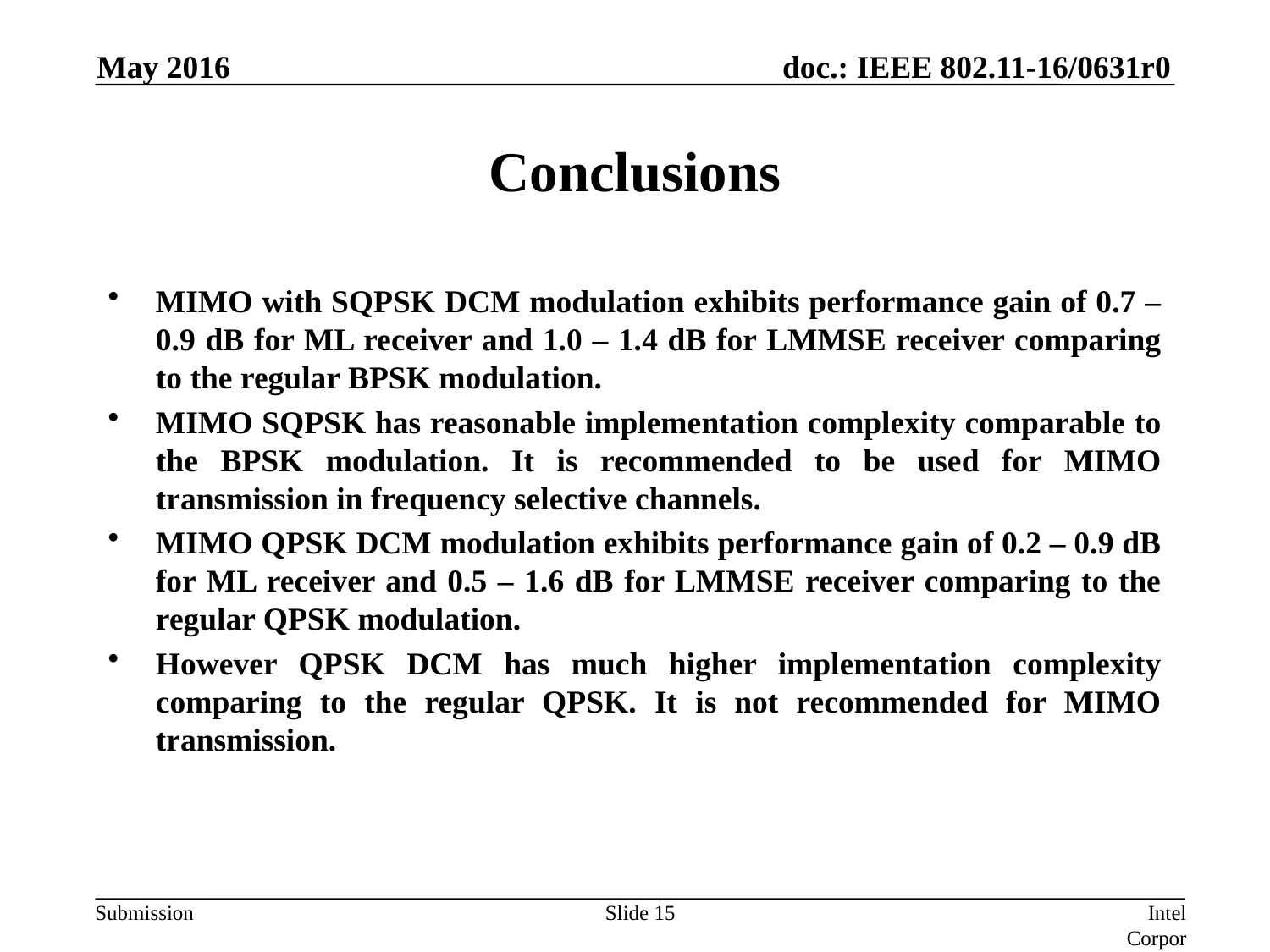

May 2016
# Conclusions
MIMO with SQPSK DCM modulation exhibits performance gain of 0.7 – 0.9 dB for ML receiver and 1.0 – 1.4 dB for LMMSE receiver comparing to the regular BPSK modulation.
MIMO SQPSK has reasonable implementation complexity comparable to the BPSK modulation. It is recommended to be used for MIMO transmission in frequency selective channels.
MIMO QPSK DCM modulation exhibits performance gain of 0.2 – 0.9 dB for ML receiver and 0.5 – 1.6 dB for LMMSE receiver comparing to the regular QPSK modulation.
However QPSK DCM has much higher implementation complexity comparing to the regular QPSK. It is not recommended for MIMO transmission.
Slide 15
Intel Corporation